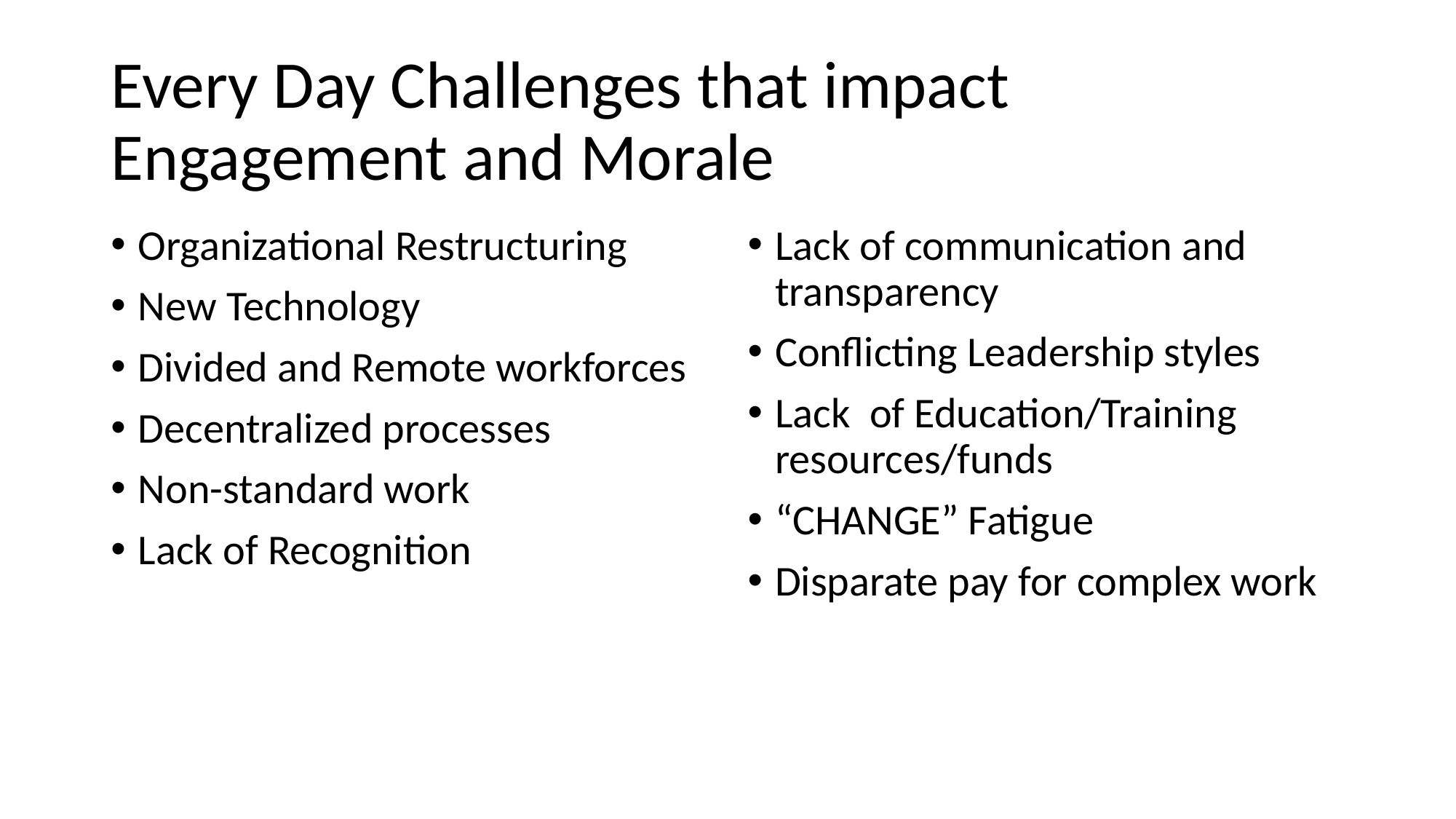

# Every Day Challenges that impact Engagement and Morale
Organizational Restructuring
New Technology
Divided and Remote workforces
Decentralized processes
Non-standard work
Lack of Recognition
Lack of communication and transparency
Conflicting Leadership styles
Lack  of Education/Training resources/funds
“CHANGE” Fatigue
Disparate pay for complex work